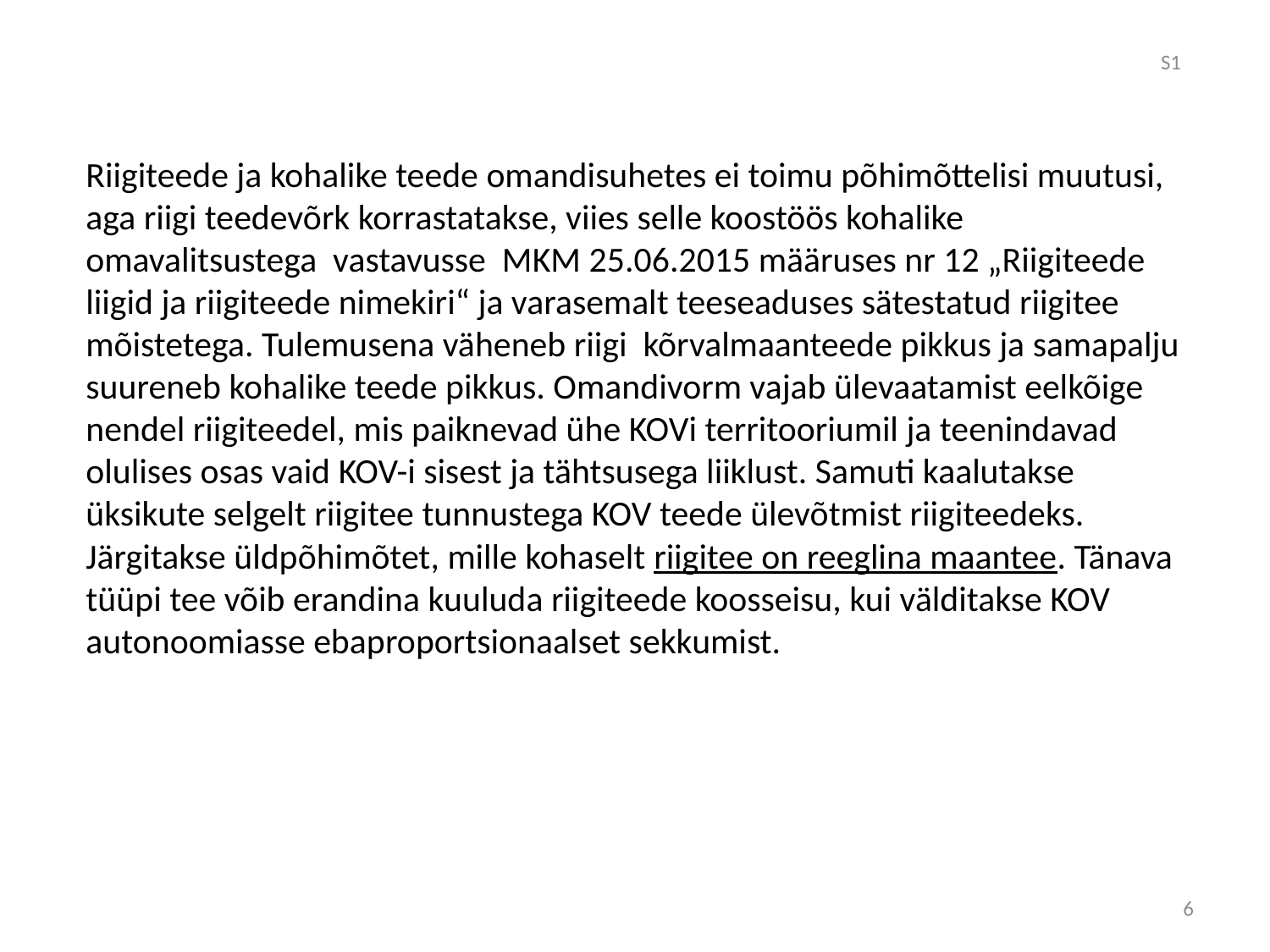

S1
Riigiteede ja kohalike teede omandisuhetes ei toimu põhimõttelisi muutusi, aga riigi teedevõrk korrastatakse, viies selle koostöös kohalike omavalitsustega  vastavusse  MKM 25.06.2015 määruses nr 12 „Riigiteede liigid ja riigiteede nimekiri“ ja varasemalt teeseaduses sätestatud riigitee mõistetega. Tulemusena väheneb riigi  kõrvalmaanteede pikkus ja samapalju suureneb kohalike teede pikkus. Omandivorm vajab ülevaatamist eelkõige nendel riigiteedel, mis paiknevad ühe KOVi territooriumil ja teenindavad olulises osas vaid KOV-i sisest ja tähtsusega liiklust. Samuti kaalutakse üksikute selgelt riigitee tunnustega KOV teede ülevõtmist riigiteedeks. Järgitakse üldpõhimõtet, mille kohaselt riigitee on reeglina maantee. Tänava tüüpi tee võib erandina kuuluda riigiteede koosseisu, kui välditakse KOV autonoomiasse ebaproportsionaalset sekkumist.
6